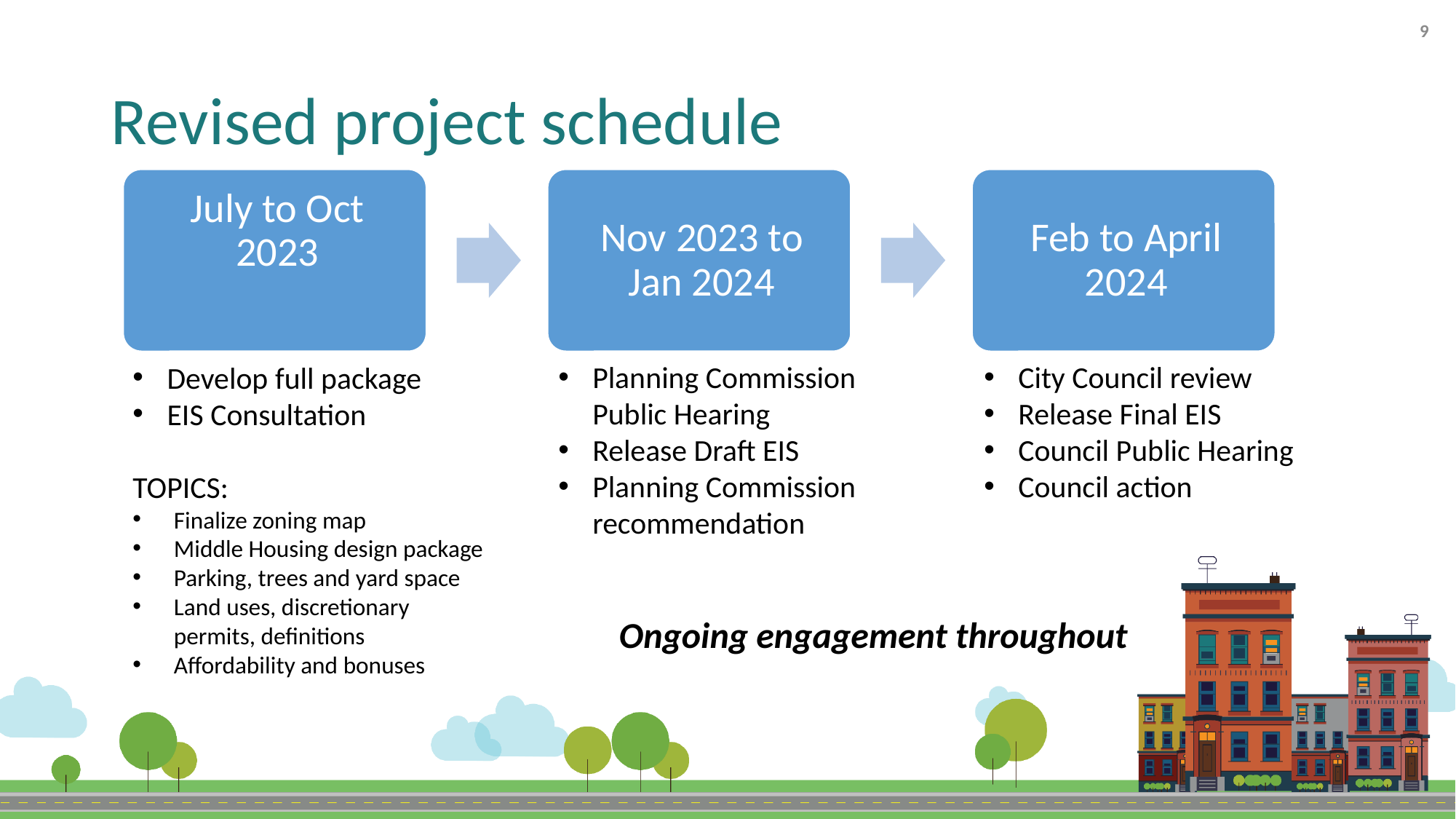

July to Oct 2023

Nov 2023 to Jan 2024

Feb to April 2024
9
# Revised project schedule
City Council review
Release Final EIS
Council Public Hearing
Council action
Planning Commission Public Hearing
Release Draft EIS
Planning Commission recommendation
Develop full package
EIS Consultation

TOPICS:
Finalize zoning map
Middle Housing design package
Parking, trees and yard space
Land uses, discretionary permits, definitions
Affordability and bonuses
Ongoing engagement throughout